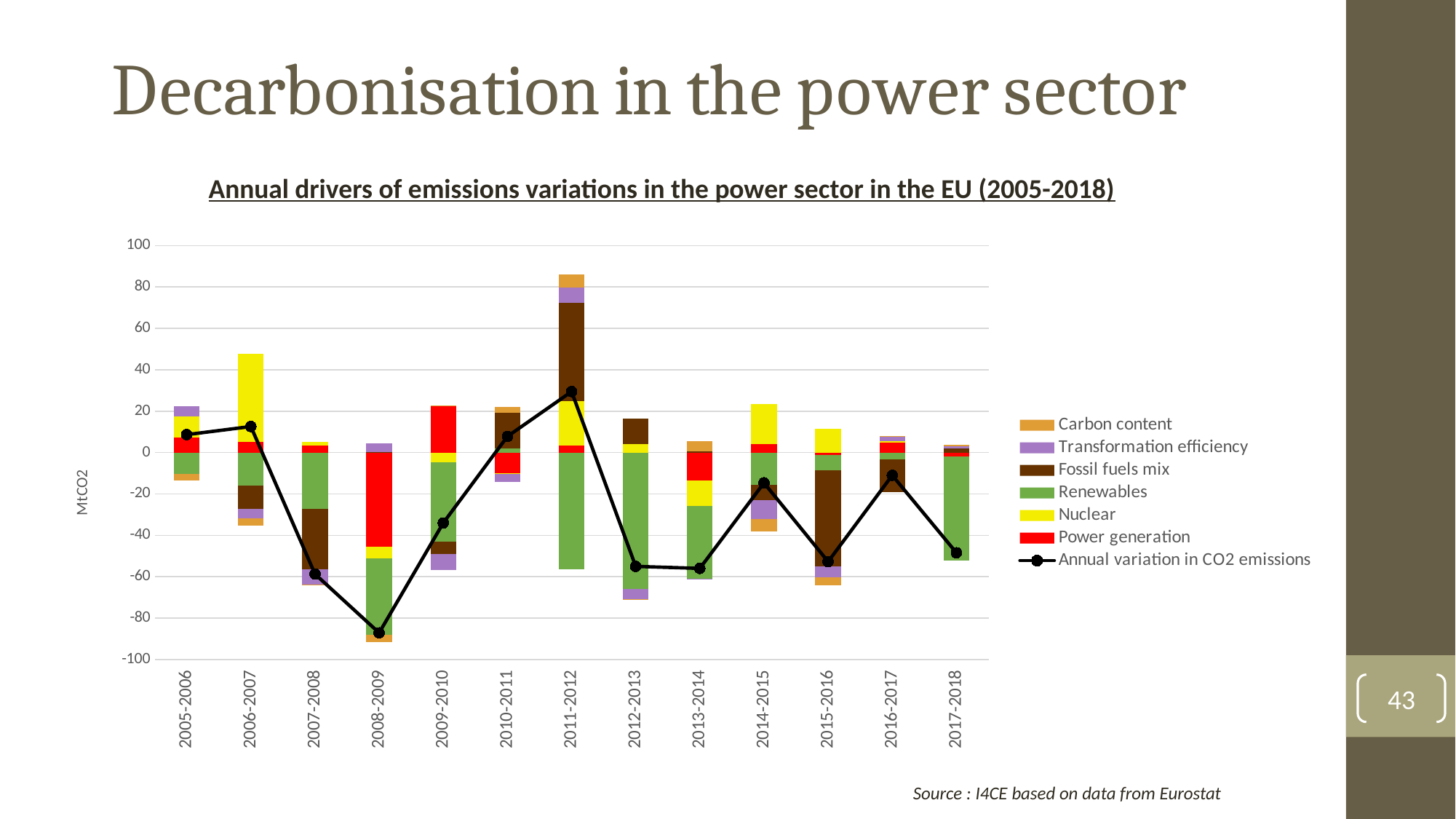

# Decarbonisation in the power sector
Annual drivers of emissions variations in the power sector in the EU (2005-2018)

### Chart

| Category | Power generation  | Nuclear | Renewables | Fossil fuels mix | Transformation efficiency | Carbon content | Annual variation in CO2 emissions |
|---|---|---|---|---|---|---|---|
| 2005-2006 | 7.212617035047715 | 10.40493751269532 | -10.2555585661746 | -0.00910371149131084 | 4.597036808820259 | -3.291149867545994 | 8.657826566800168 |
| 2006-2007 | 5.222201924999671 | 42.59449545031221 | -16.10414740924332 | -10.9485699525433 | -4.595180376332165 | -3.57452066182899 | 12.58510399879981 |
| 2007-2008 | 3.41923471845198 | 1.845939943474488 | -27.36290605406755 | -28.9562713246851 | -7.419216118496911 | -0.241055668133056 | -58.70186119909975 |
| 2008-2009 | -45.58632771643954 | -5.655413563446761 | -36.89189401548202 | 0.24752220827344 | 4.051633707335595 | -3.279896881434696 | -87.1122737003002 |
| 2009-2010 | 22.55937065391466 | -4.668529440126369 | -38.28623641976581 | -6.022631718321811 | -7.75289038562403 | 0.144132805564881 | -34.01719620599988 |
| 2010-2011 | -9.824522251632082 | -0.671074469857854 | 1.952016401314971 | 17.16522356859132 | -3.655982321212297 | 2.836281909326634 | 7.807162310499962 |
| 2011-2012 | 3.537971801315828 | 21.37068017119115 | -56.48945704225672 | 47.30838964417515 | 7.503739354022235 | 6.17554390309853 | 29.47006568079996 |
| 2012-2013 | -0.200345352981247 | 3.941626040144852 | -65.56774652920495 | 12.34698657342064 | -5.177544452068275 | -0.368368338262901 | -55.01344836169982 |
| 2013-2014 | -13.35837090606155 | -12.51796557470951 | -35.06387975053867 | 0.573193701033811 | -0.550648047420394 | 4.942364561479622 | -55.97146546959979 |
| 2014-2015 | 4.268553643978016 | 19.19206322879415 | -15.58426738302956 | -7.507564607262776 | -9.056920220970568 | -5.956157742831955 | -14.64460072899999 |
| 2015-2016 | -1.08911880988923 | 11.5742181147847 | -7.621004219584575 | -46.28269375409501 | -5.122977505395007 | -4.179823870570726 | -52.72950133589996 |
| 2016-2017 | 4.892261032269151 | 0.684101811925169 | -3.1513750807041 | -15.8051951175558 | 1.909854250015879 | 0.470352113702712 | -11.0010008618001 |
| 2017-2018 | -1.858519118303798 | -0.12803417382361 | -50.21019879555465 | 2.145733322384424 | 0.937094996520935 | 0.699576334579777 | -48.41262298829997 |
43
Source : I4CE based on data from Eurostat